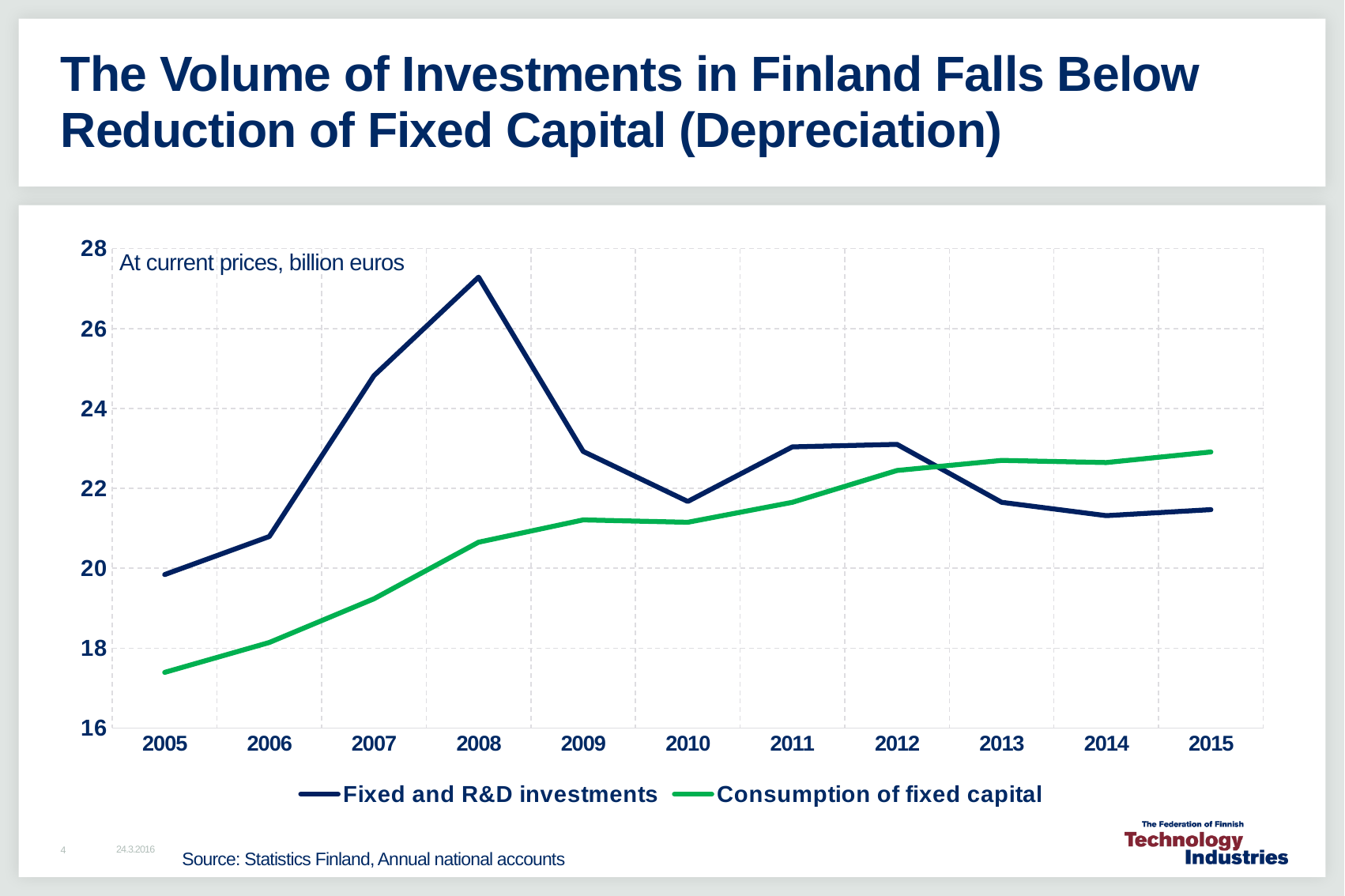

# The Volume of Investments in Finland Falls Below Reduction of Fixed Capital (Depreciation)

### Chart

| Category | Fixed and R&D investments | Consumption of fixed capital |
|---|---|---|
| 2005 | 19.841 | 17.393 |
| 2006 | 20.794 | 18.141 |
| 2007 | 24.821 | 19.234 |
| 2008 | 27.286 | 20.651 |
| 2009 | 22.924 | 21.209 |
| 2010 | 21.672 | 21.15 |
| 2011 | 23.038 | 21.651 |
| 2012 | 23.101 | 22.447 |
| 2013 | 21.651 | 22.7 |
| 2014 | 21.317 | 22.646 |
| 2015 | 21.468 | 22.911 |
At current prices, billion euros
24.3.2016
4
Source: Statistics Finland, Annual national accounts